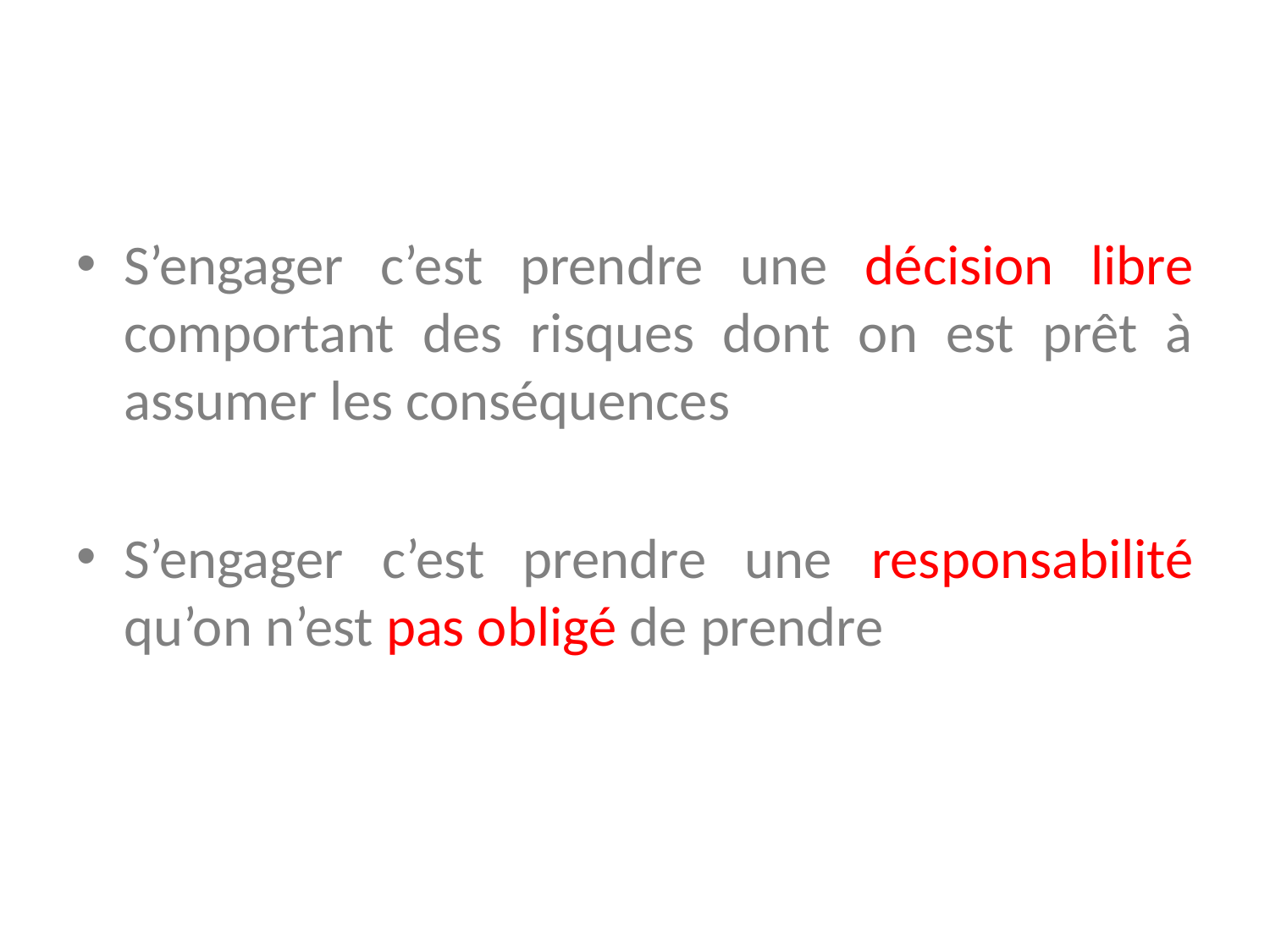

#
S’engager c’est prendre une décision libre comportant des risques dont on est prêt à assumer les conséquences

S’engager c’est prendre une responsabilité qu’on n’est pas obligé de prendre